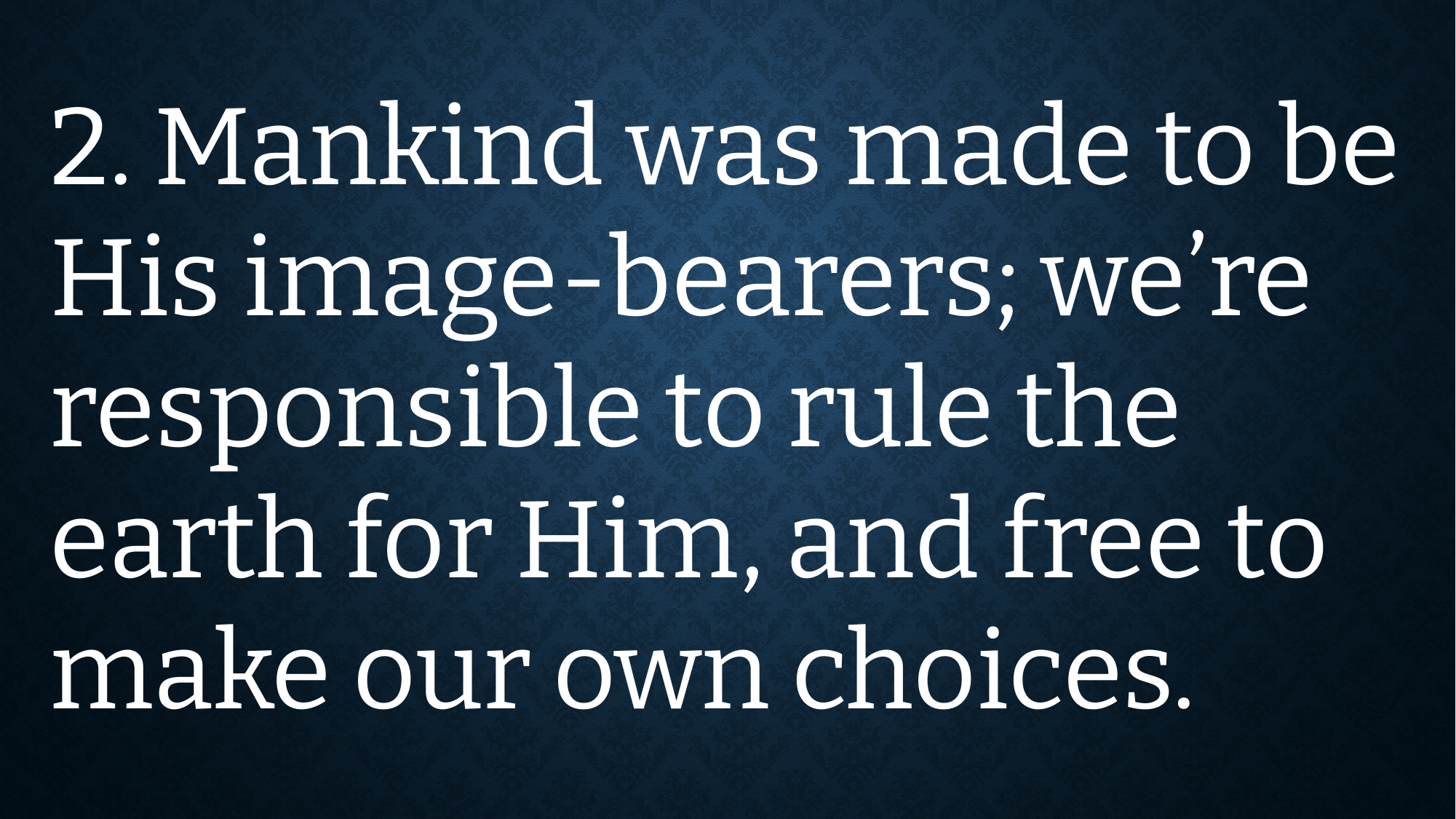

2. Mankind was made to be His image-bearers; we’re responsible to rule the earth for Him, and free to make our own choices.